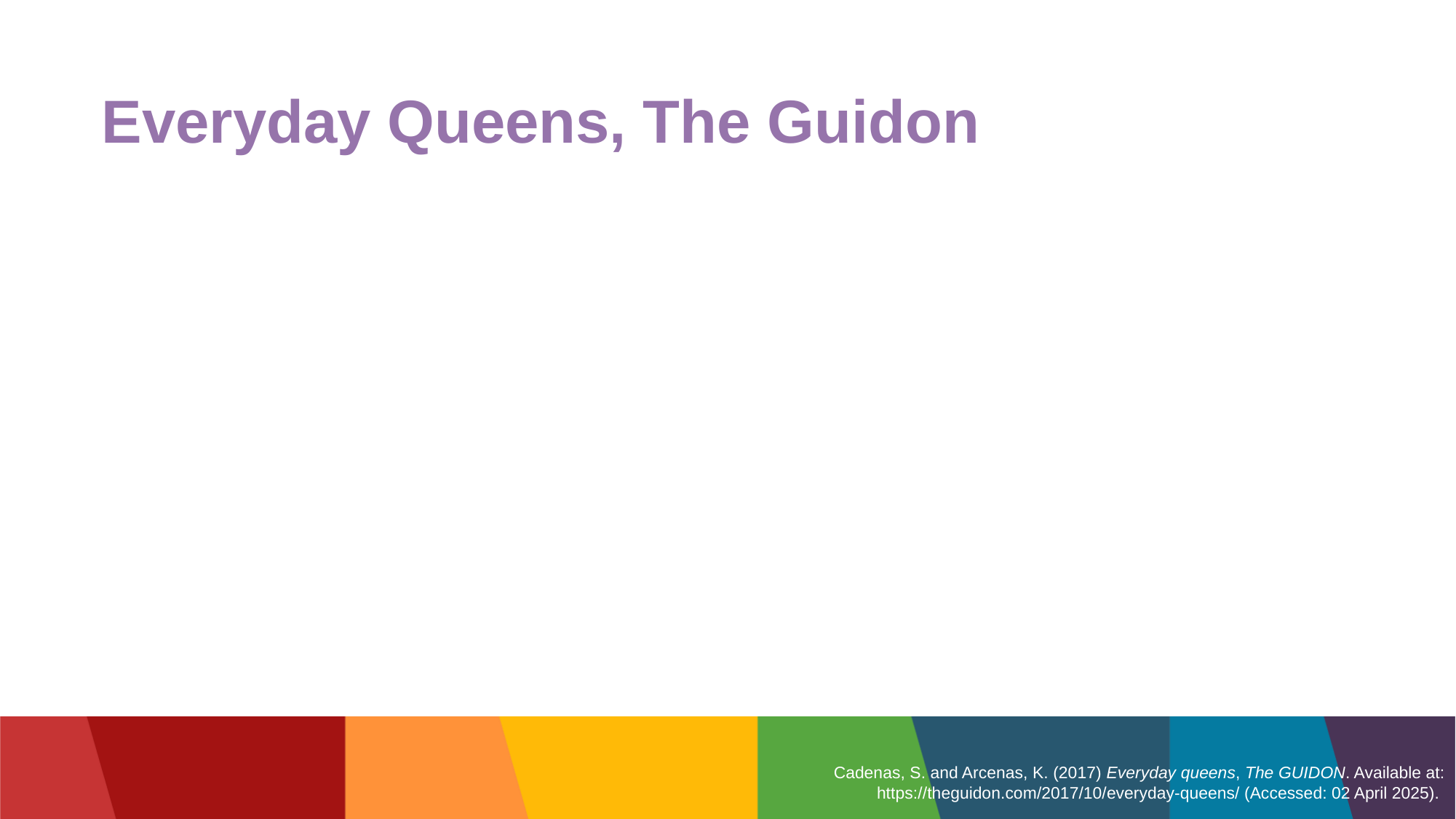

# Everyday Queens, The Guidon
“Drag queens are often belittled because other people think of them as men in dresses, but there’s more to that,” says interdisciplinary studies senior Kippie Paurom, who is also a member of Dollhouse. “It’s an art form.”
Certainly, this view is gaining traction in the West, aided by shows like RuPaul’s Drag Race. But the prevalent attitude towards drag in the Philippines seems to have not changed much over the years.
“Drag here in the Philippines is seen as cheap, loud, and not a respectable job,” says information design sophomore and Dollhouse member Noah Escarda. “It’s divided mostly into two categories: beauty and comedy.” Escarda describes how the Filipino media miscommunicates the art of drag, perpetuating incorrect notions and pedalling the image of a crass drag queen telling jokes.
Dollhouse Sex Gen (Secretary General) Josie Go, an interdisciplinary studies senior, remarks that “these kinds of portrayals of drag make it difficult for the Philippine audience to view drag in a light that is separate from simply a comedy show.”
Cadenas, S. and Arcenas, K. (2017) Everyday queens, The GUIDON. Available at: https://theguidon.com/2017/10/everyday-queens/ (Accessed: 02 April 2025).